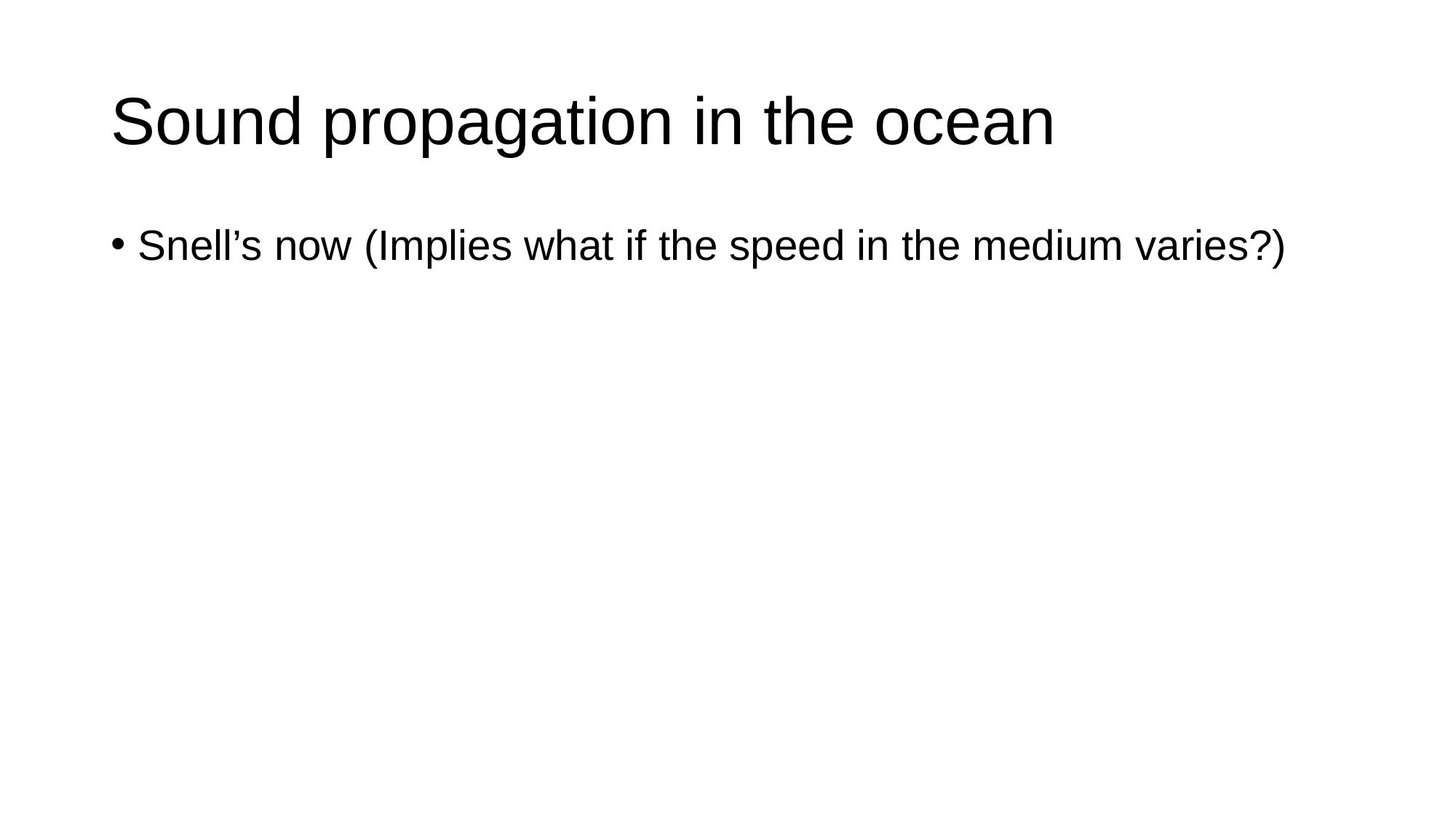

# Sound propagation in the ocean
Snell’s now (Implies what if the speed in the medium varies?)